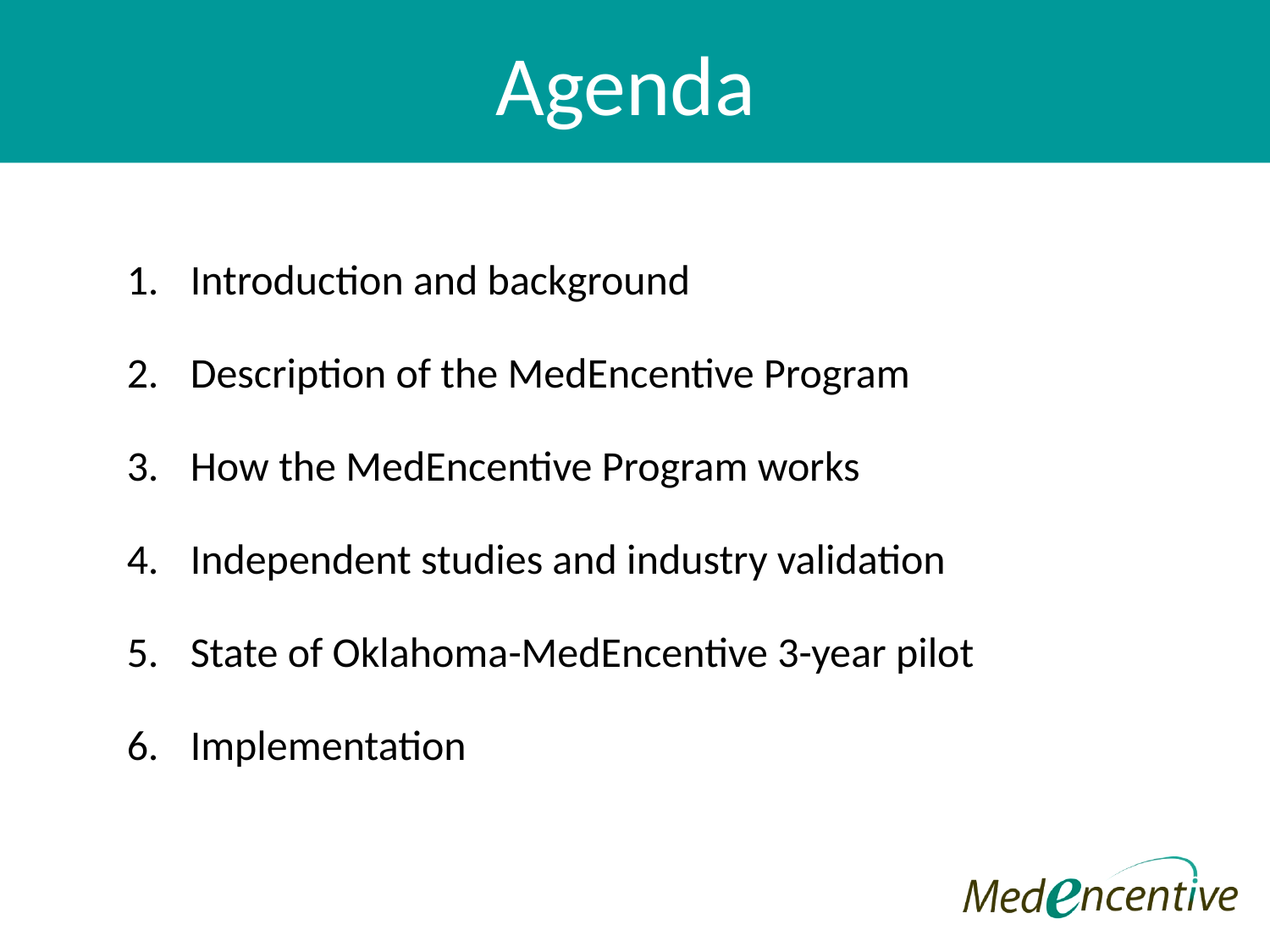

Agenda
Introduction and background
Description of the MedEncentive Program
How the MedEncentive Program works
Independent studies and industry validation
State of Oklahoma-MedEncentive 3-year pilot
Implementation